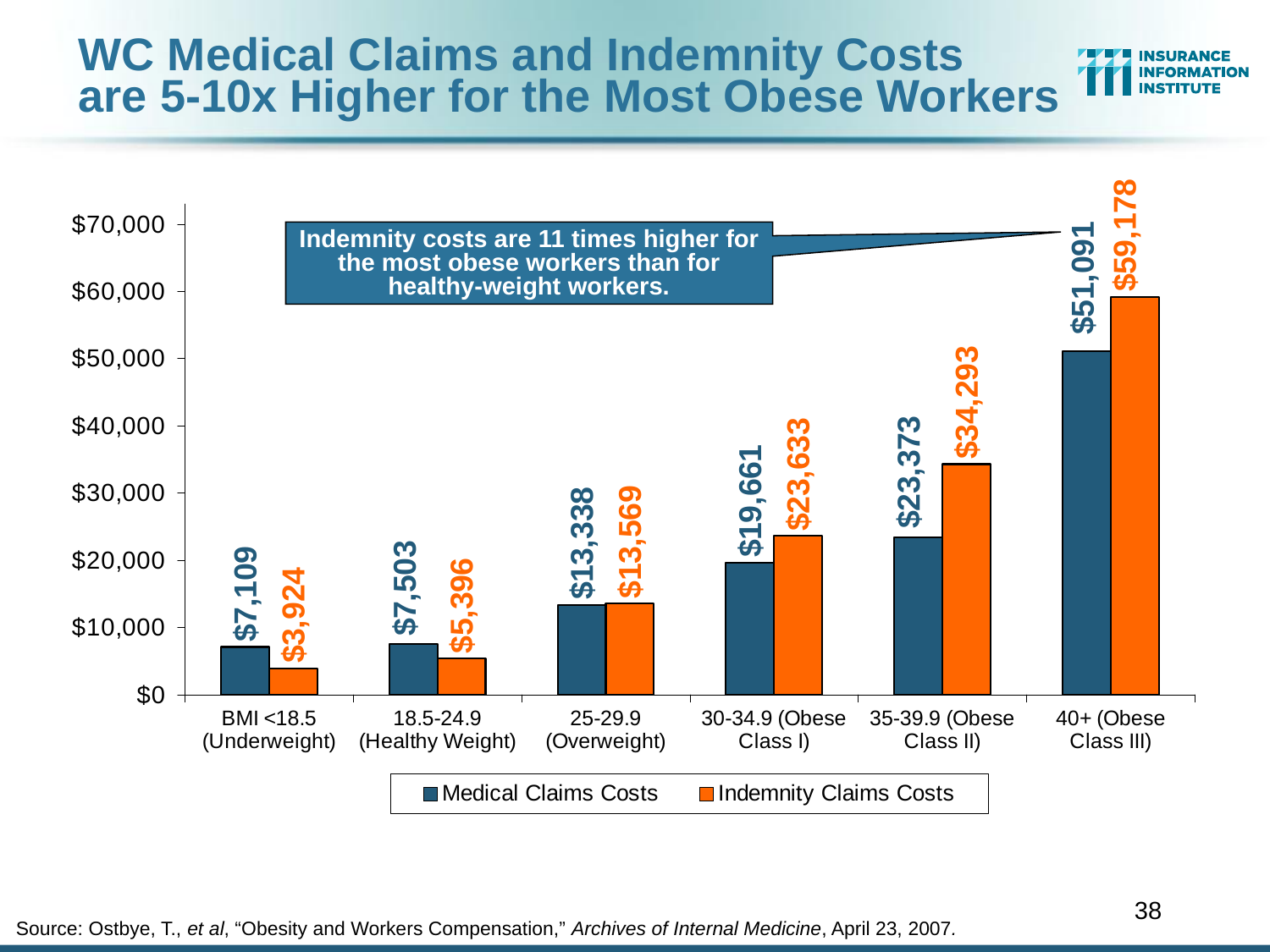

WC Medical Claims and Indemnity Costs
are 5-10x Higher for the Most Obese Workers

### Chart

| Category | Medical Claims Costs | Indemnity Claims Costs |
|---|---|---|
| BMI <18.5 (Underweight) | 7109.0 | 3924.0 |
| 18.5-24.9 (Healthy Weight) | 7503.0 | 5396.0 |
| 25-29.9 (Overweight) | 13338.0 | 13569.0 |
| 30-34.9 (Obese Class I) | 19661.0 | 23633.0 |
| 35-39.9 (Obese Class II) | 23373.0 | 34293.0 |
| 40+ (Obese Class III) | 51091.0 | 59178.0 |
Indemnity costs are 11 times higher for the most obese workers than for healthy-weight workers.
38
Source: Ostbye, T., et al, “Obesity and Workers Compensation,” Archives of Internal Medicine, April 23, 2007.